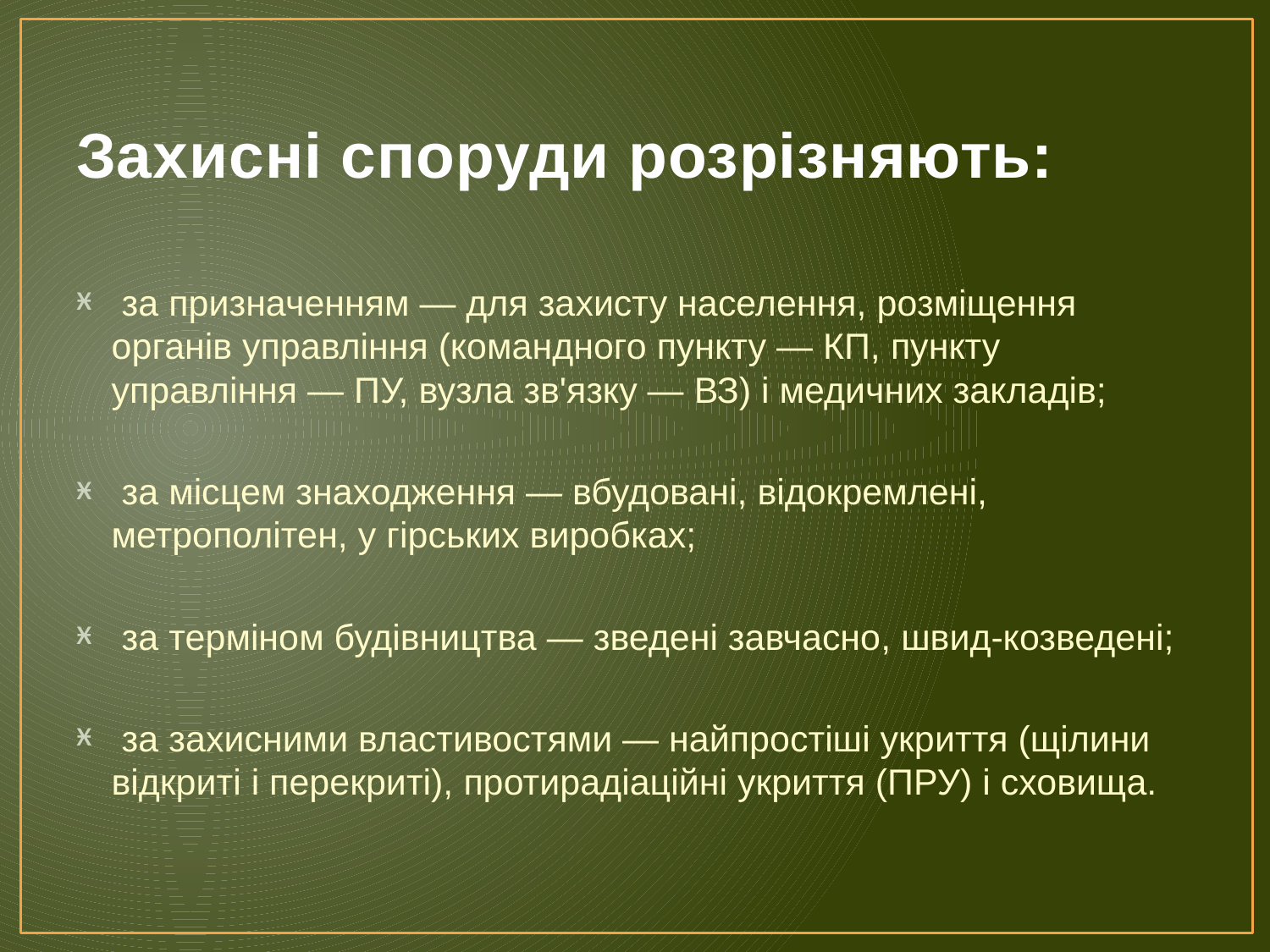

# Захисні споруди розрізняють:

 за призначенням — для захисту населення, розміщення органів управління (командного пункту — КП, пункту управління — ПУ, вузла зв'язку — ВЗ) і медичних закладів;

 за місцем знаходження — вбудовані, відокремлені, метрополітен, у гірських виробках;

 за терміном будівництва — зведені завчасно, швид-козведені;

 за захисними властивостями — найпростіші укриття (щілини відкриті і перекриті), протирадіаційні укриття (ПРУ) і сховища.